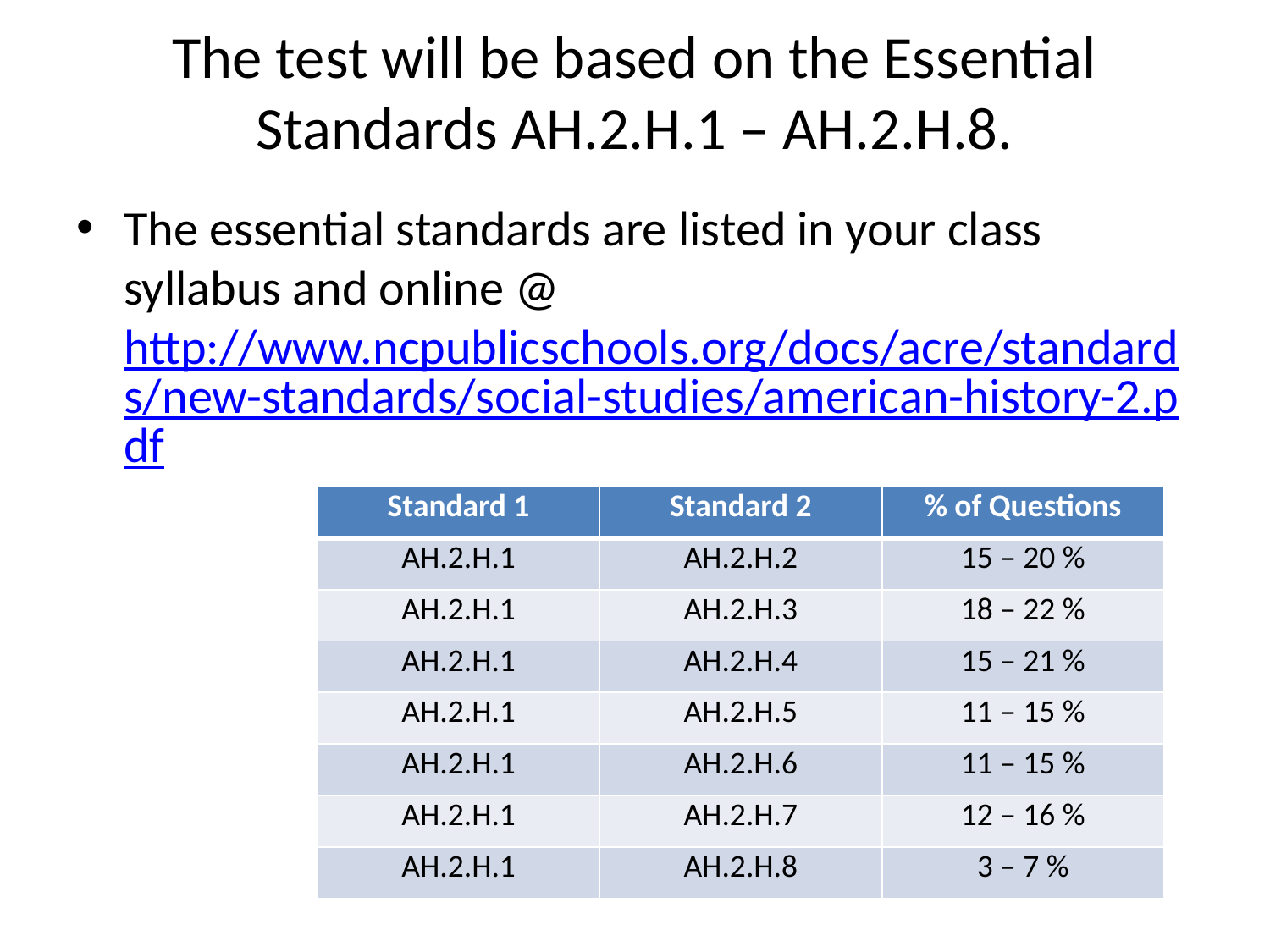

# The test will be based on the Essential Standards AH.2.H.1 – AH.2.H.8.
The essential standards are listed in your class syllabus and online @ http://www.ncpublicschools.org/docs/acre/standards/new-standards/social-studies/american-history-2.pdf
| Standard 1 | Standard 2 | % of Questions |
| --- | --- | --- |
| AH.2.H.1 | AH.2.H.2 | 15 – 20 % |
| AH.2.H.1 | AH.2.H.3 | 18 – 22 % |
| AH.2.H.1 | AH.2.H.4 | 15 – 21 % |
| AH.2.H.1 | AH.2.H.5 | 11 – 15 % |
| AH.2.H.1 | AH.2.H.6 | 11 – 15 % |
| AH.2.H.1 | AH.2.H.7 | 12 – 16 % |
| AH.2.H.1 | AH.2.H.8 | 3 – 7 % |